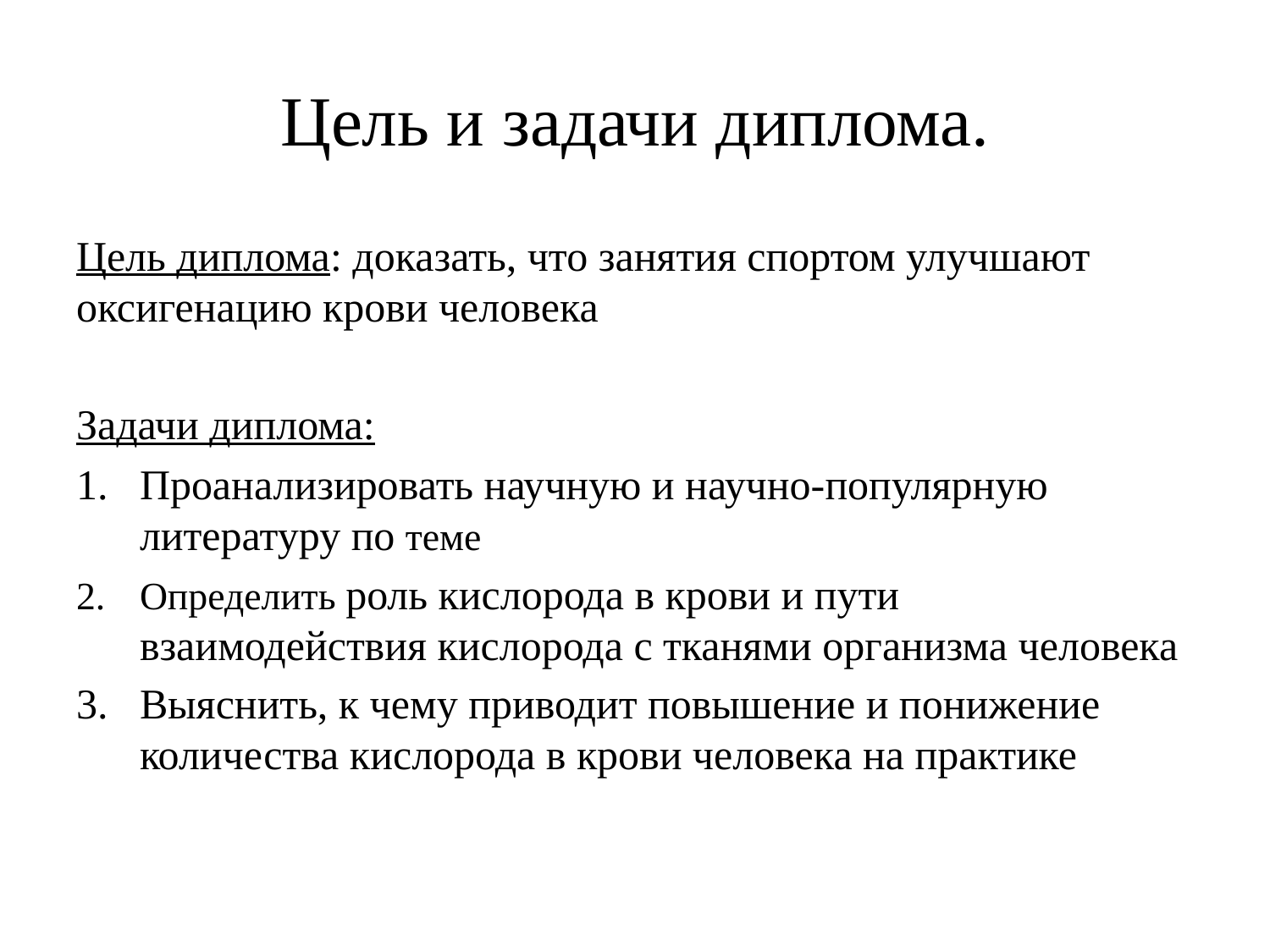

# Цель и задачи диплома.
Цель диплома: доказать, что занятия спортом улучшают оксигенацию крови человека

Задачи диплома:
Проанализировать научную и научно-популярную литературу по теме
Определить роль кислорода в крови и пути взаимодействия кислорода с тканями организма человека
Выяснить, к чему приводит повышение и понижение количества кислорода в крови человека на практике